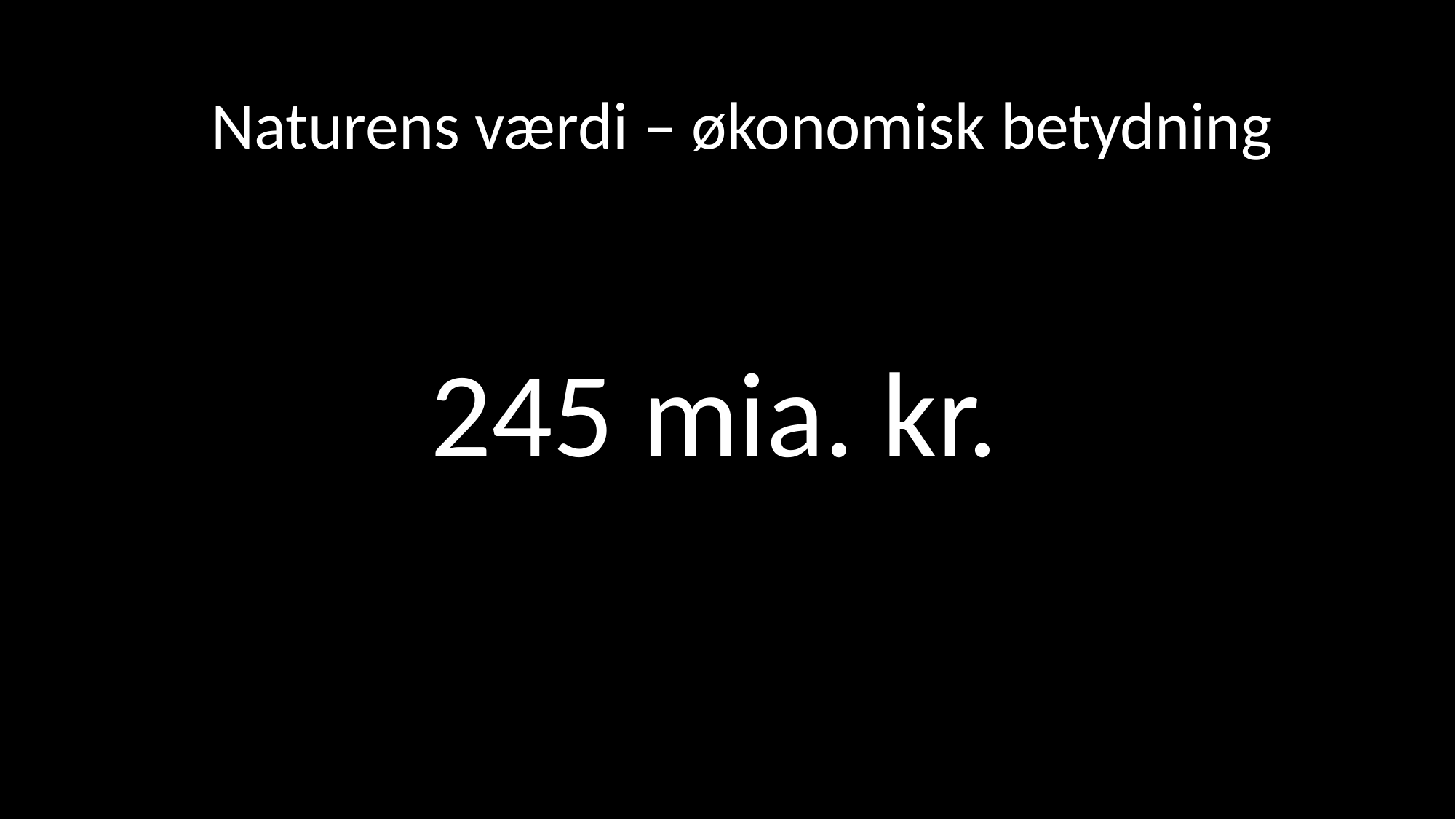

# Naturens værdi – økonomisk betydning
245 mia. kr.